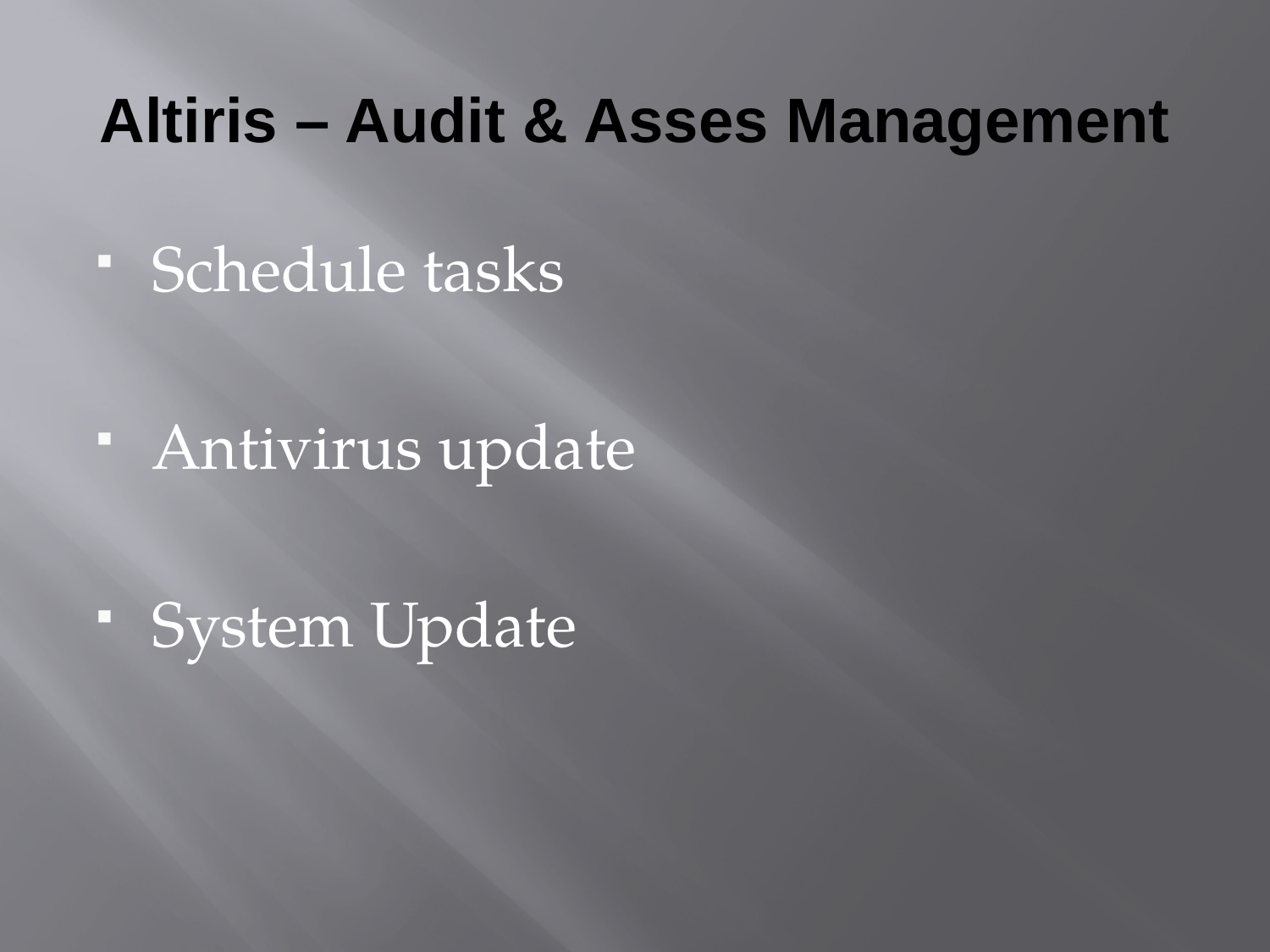

# Altiris – Audit & Asses Management
Schedule tasks

Antivirus update

System Update